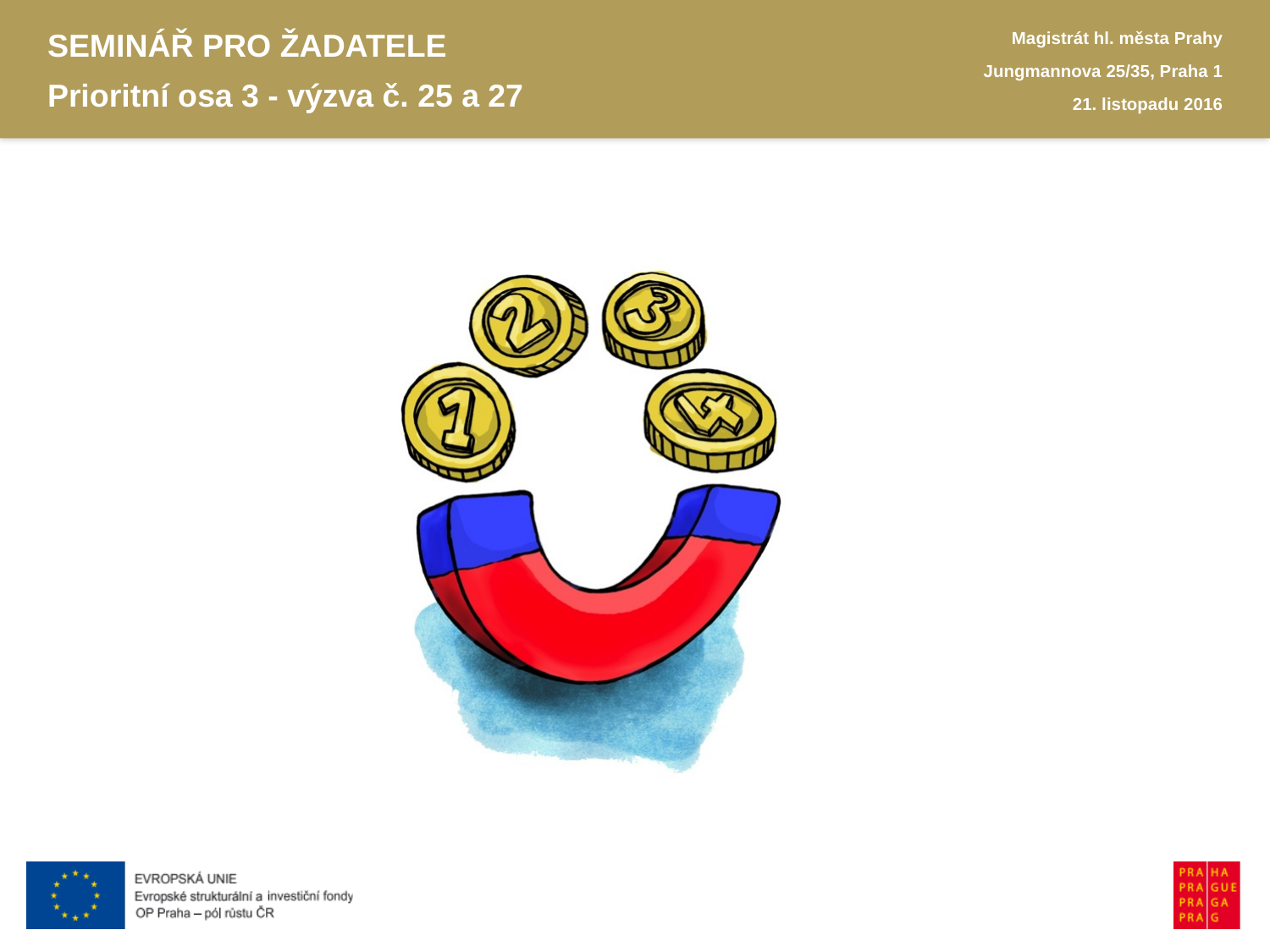

SEMINÁŘ PRO ŽADATELE
Prioritní osa 3 - výzva č. 25 a 27
Magistrát hl. města Prahy
Jungmannova 25/35, Praha 1
     21. listopadu 2016